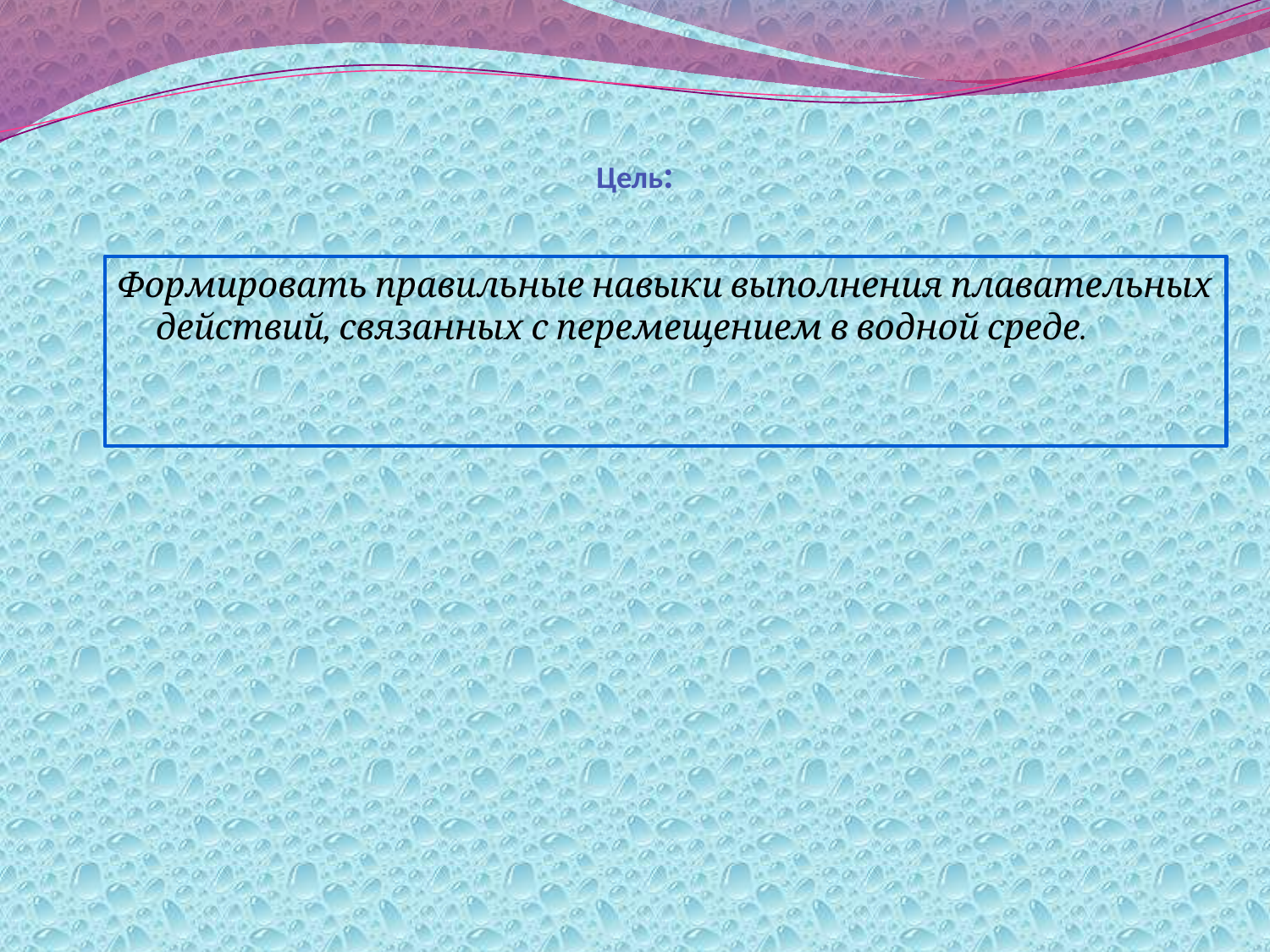

# Цель:
Формировать правильные навыки выполнения плавательных действий, связанных с перемещением в водной среде.